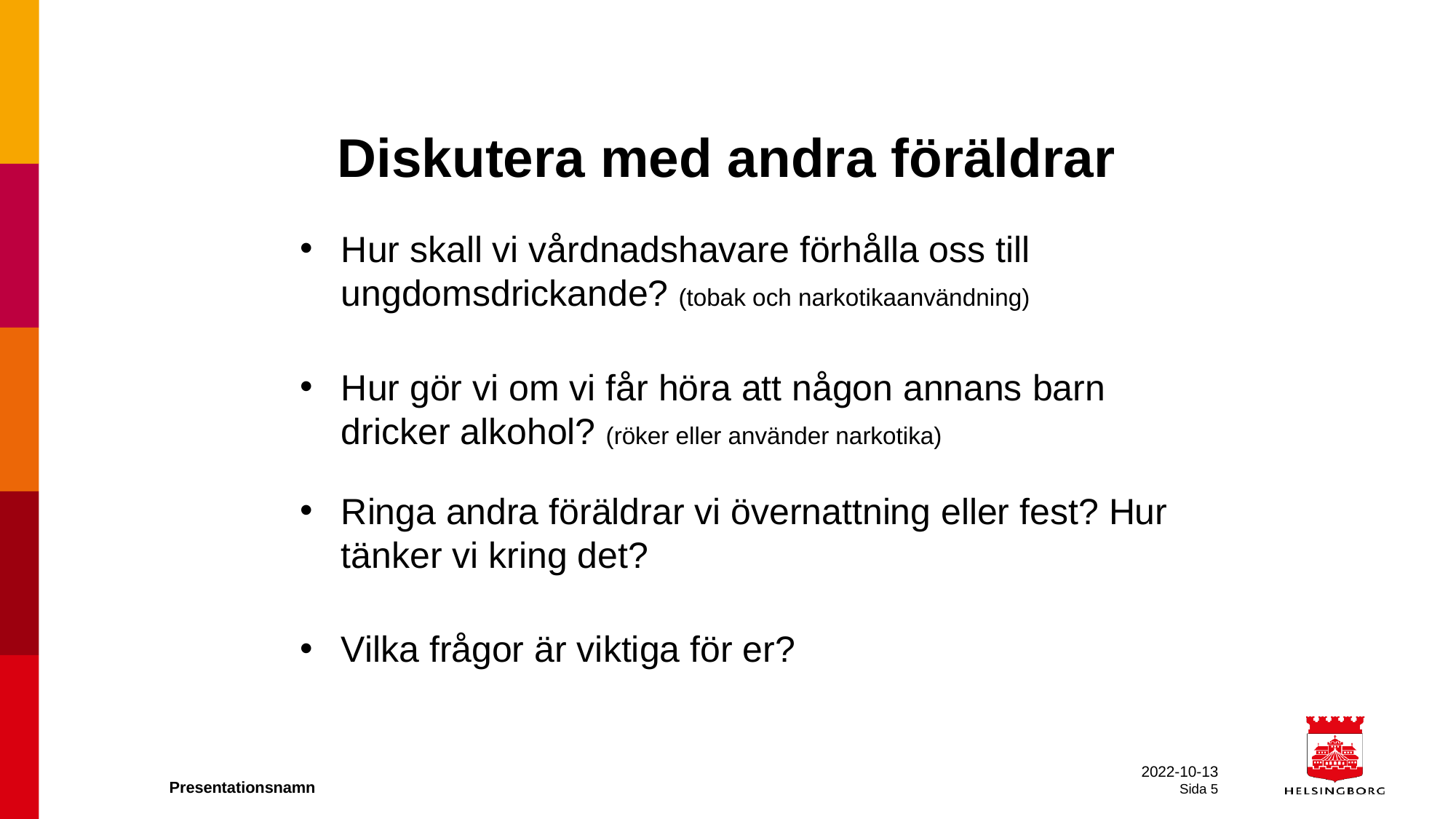

# Diskutera med andra föräldrar
Hur skall vi vårdnadshavare förhålla oss till ungdomsdrickande? (tobak och narkotikaanvändning)
Hur gör vi om vi får höra att någon annans barn dricker alkohol? (röker eller använder narkotika)
Ringa andra föräldrar vi övernattning eller fest? Hur tänker vi kring det?
Vilka frågor är viktiga för er?